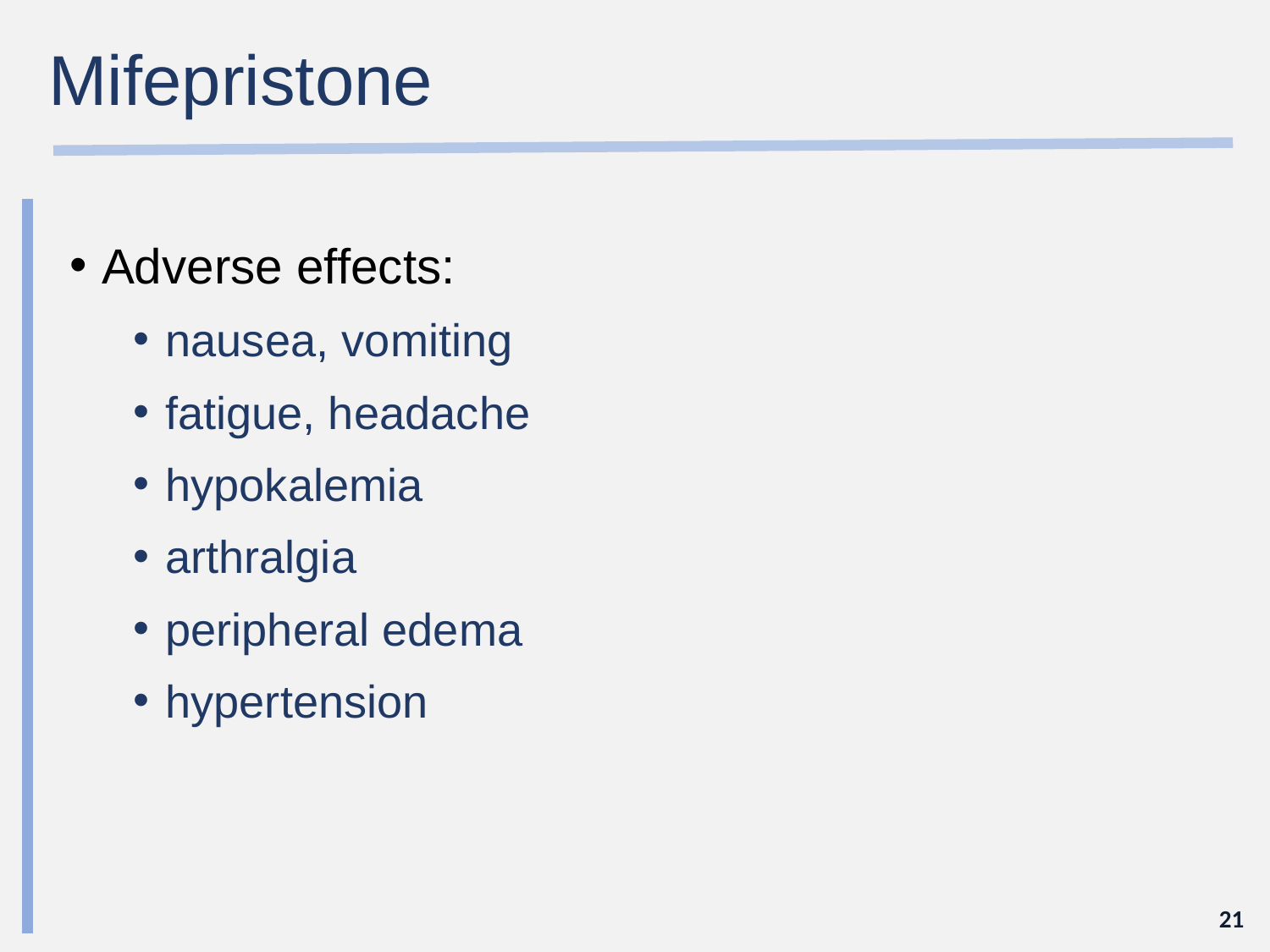

# Mifepristone
Adverse effects:
nausea, vomiting
fatigue, headache
hypokalemia
arthralgia
peripheral edema
hypertension
21